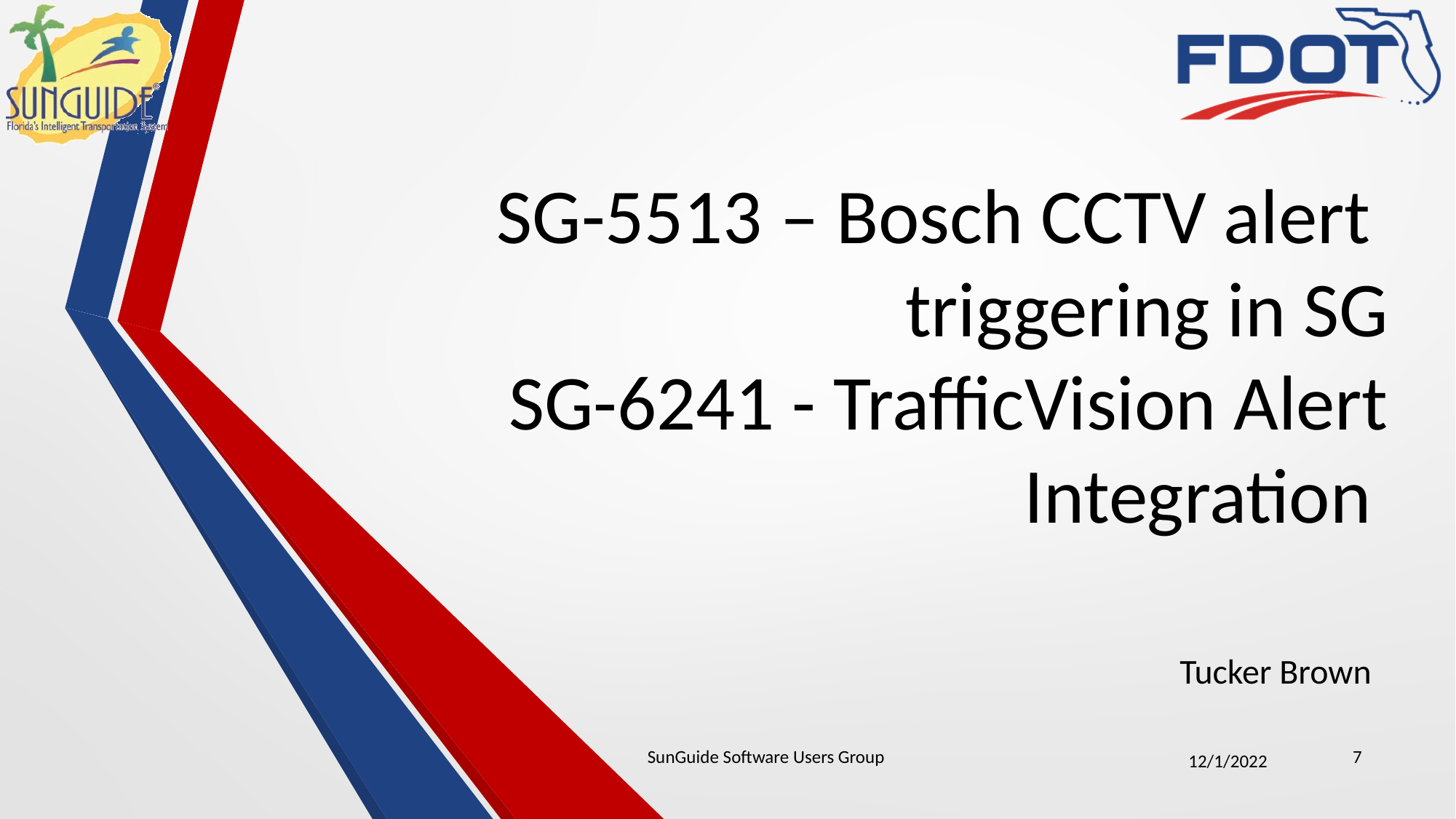

# SG-5513 – Bosch CCTV alert triggering in SG SG-6241 - TrafficVision Alert Integration

Tucker Brown
SunGuide Software Users Group
7
12/1/2022